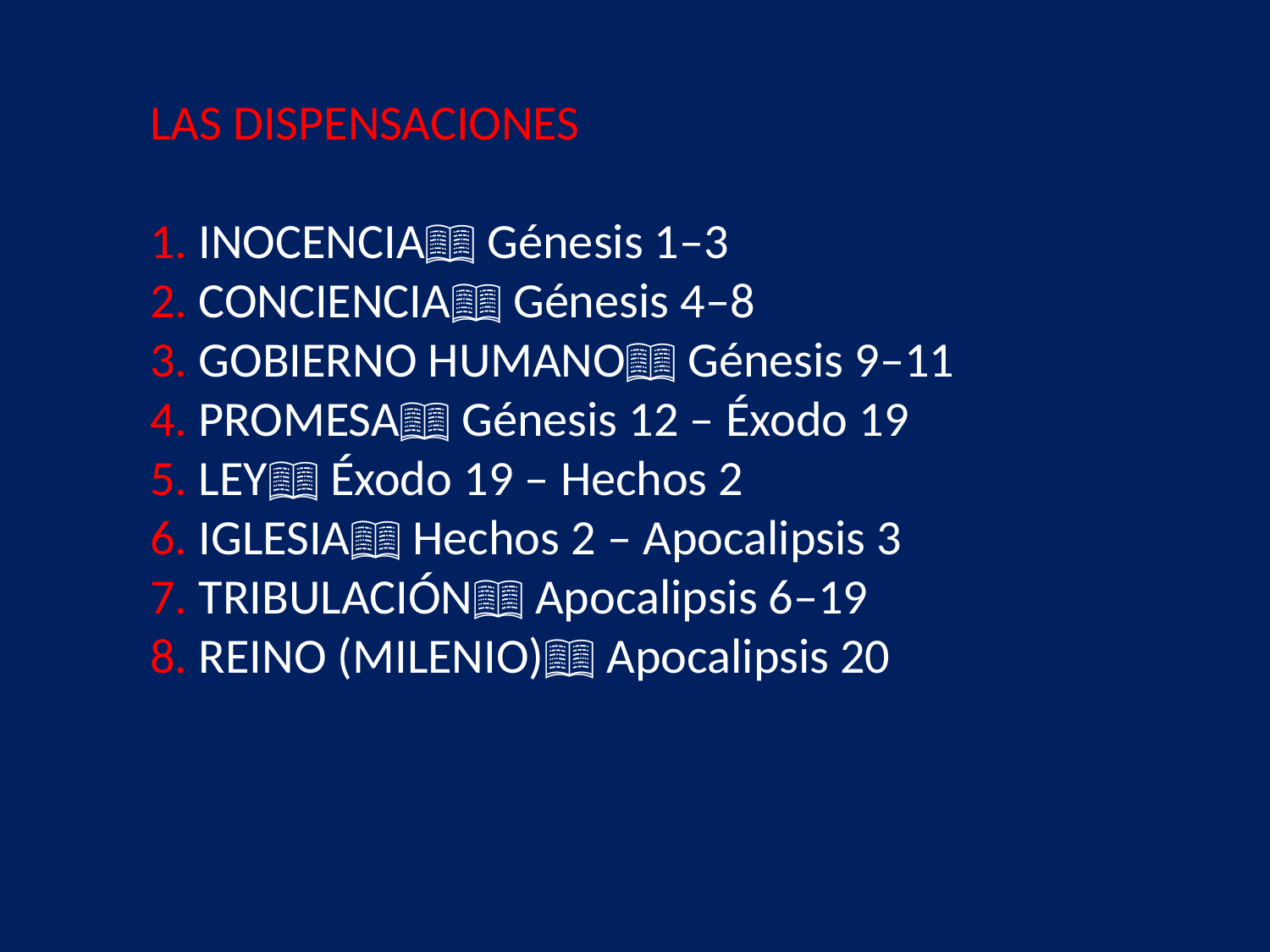

LAS DISPENSACIONES

1. INOCENCIA📖 Génesis 1–3
2. CONCIENCIA📖 Génesis 4–8
3. GOBIERNO HUMANO📖 Génesis 9–11
4. PROMESA📖 Génesis 12 – Éxodo 19
5. LEY📖 Éxodo 19 – Hechos 2
6. IGLESIA📖 Hechos 2 – Apocalipsis 3
7. TRIBULACIÓN📖 Apocalipsis 6–19
8. REINO (MILENIO)📖 Apocalipsis 20